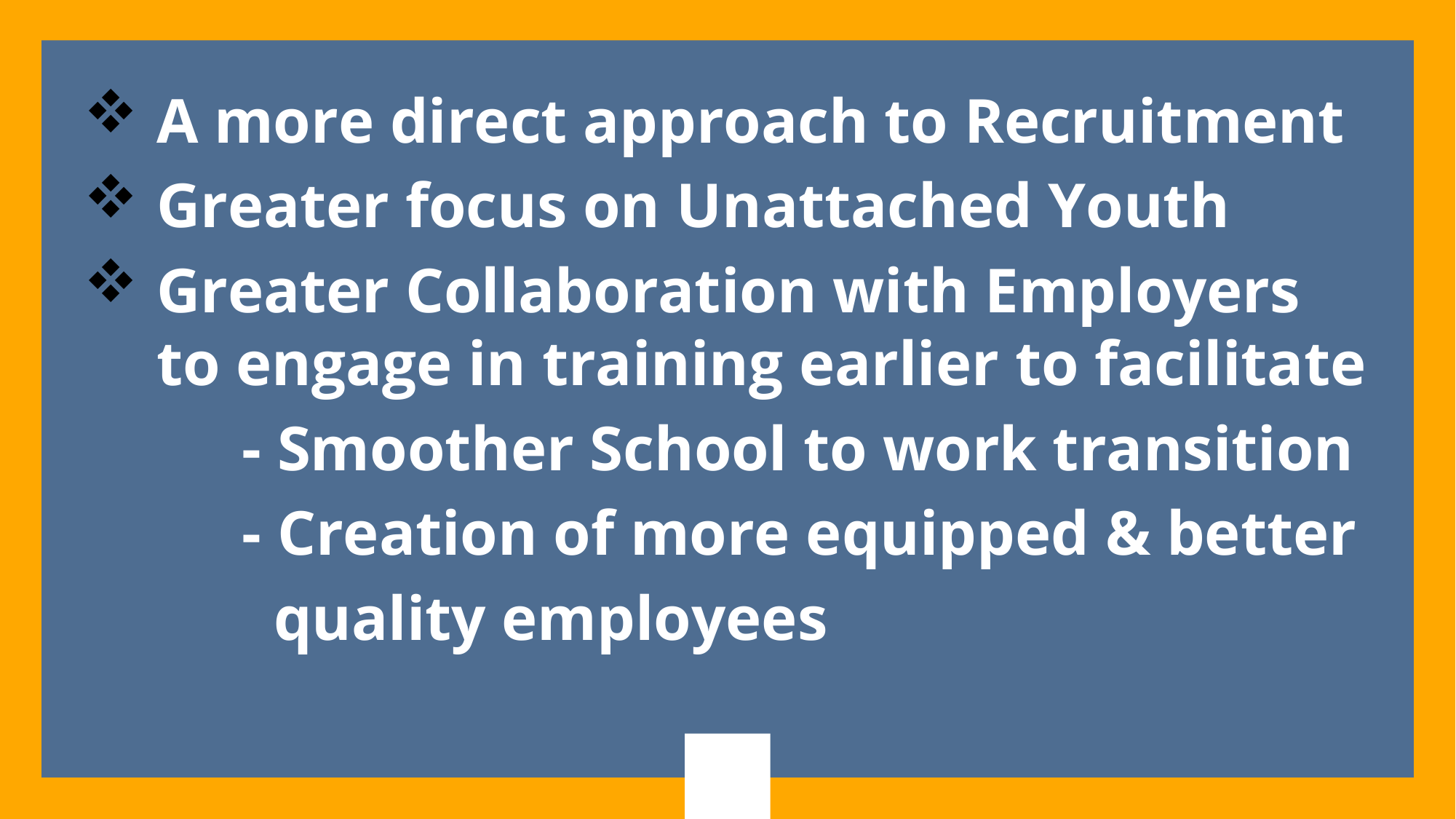

A more direct approach to Recruitment
Greater focus on Unattached Youth
Greater Collaboration with Employers to engage in training earlier to facilitate
          - Smoother School to work transition
          - Creation of more equipped & better
            quality employees